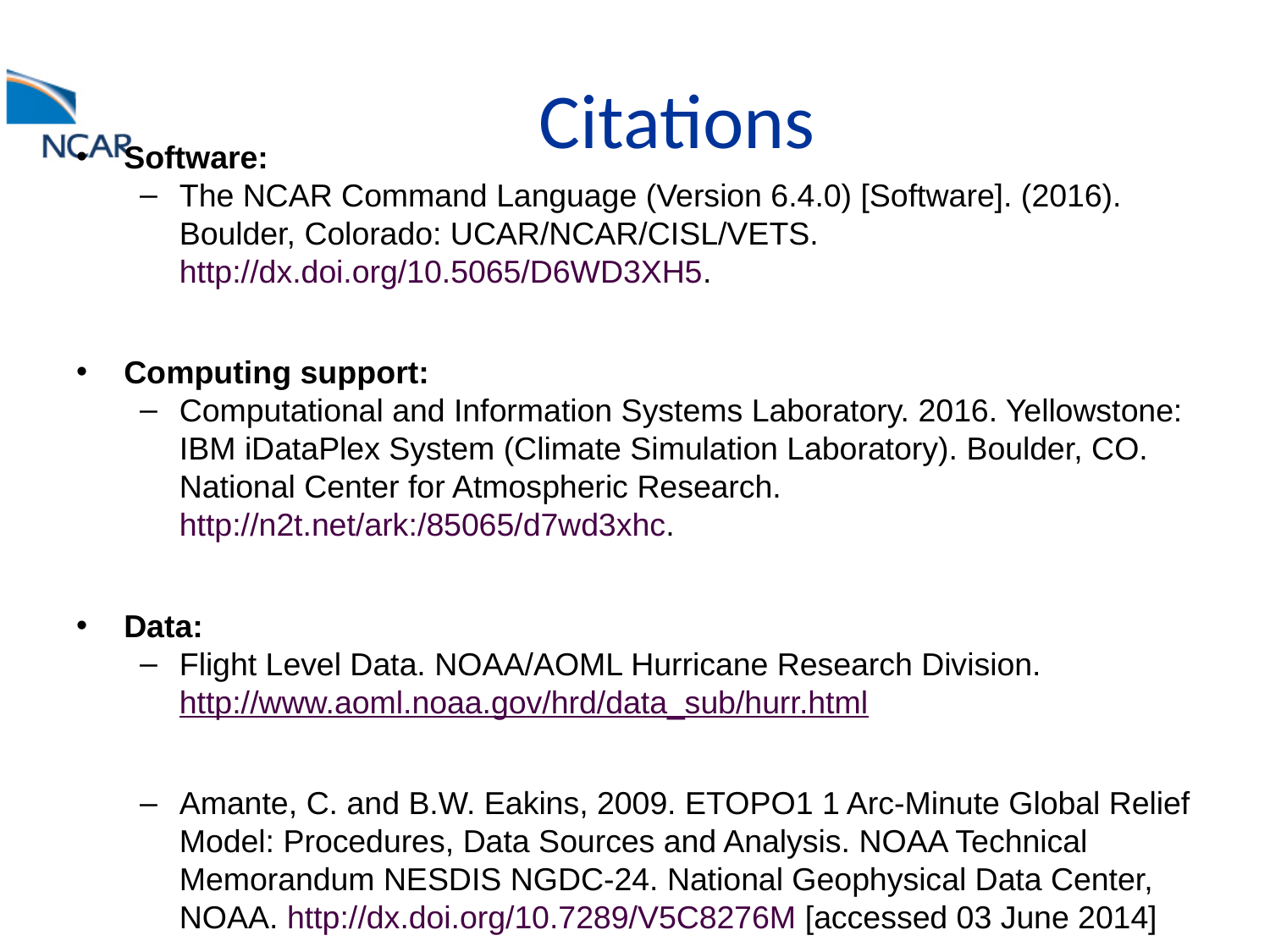

# Citations
Software:
The NCAR Command Language (Version 6.4.0) [Software]. (2016). Boulder, Colorado: UCAR/NCAR/CISL/VETS. http://dx.doi.org/10.5065/D6WD3XH5.

Computing support:
Computational and Information Systems Laboratory. 2016. Yellowstone: IBM iDataPlex System (Climate Simulation Laboratory). Boulder, CO. National Center for Atmospheric Research. http://n2t.net/ark:/85065/d7wd3xhc.

Data:
Flight Level Data. NOAA/AOML Hurricane Research Division. http://www.aoml.noaa.gov/hrd/data_sub/hurr.html

Amante, C. and B.W. Eakins, 2009. ETOPO1 1 Arc-Minute Global Relief Model: Procedures, Data Sources and Analysis. NOAA Technical Memorandum NESDIS NGDC-24. National Geophysical Data Center, NOAA. http://dx.doi.org/10.7289/V5C8276M [accessed 03 June 2014]